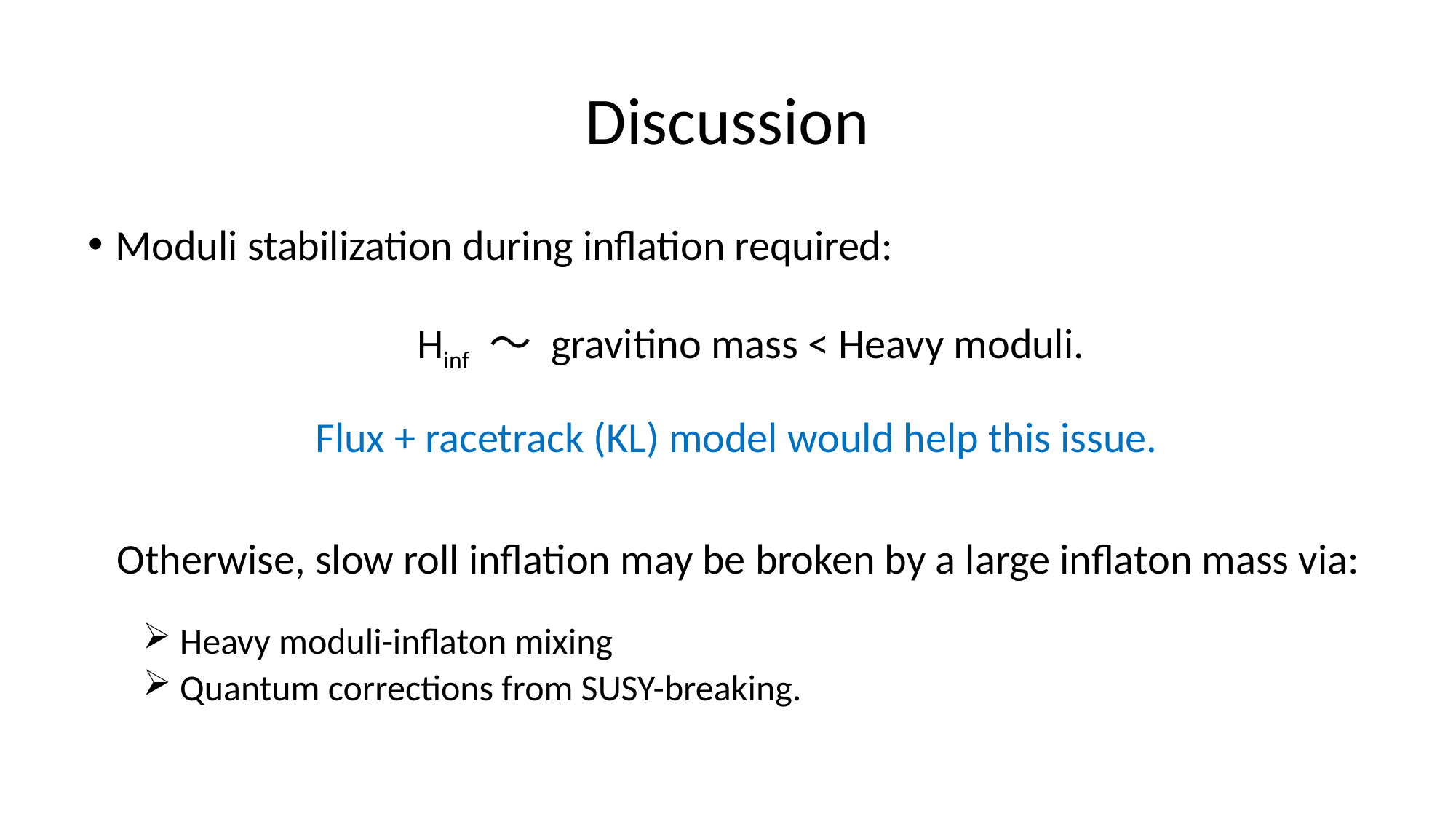

# Discussion
Moduli stabilization during inflation required:

   Hinf ～ gravitino mass < Heavy moduli.

Flux + racetrack (KL) model would help this issue.

   Otherwise, slow roll inflation may be broken by a large inflaton mass via:

 Heavy moduli-inflaton mixing
 Quantum corrections from SUSY-breaking.